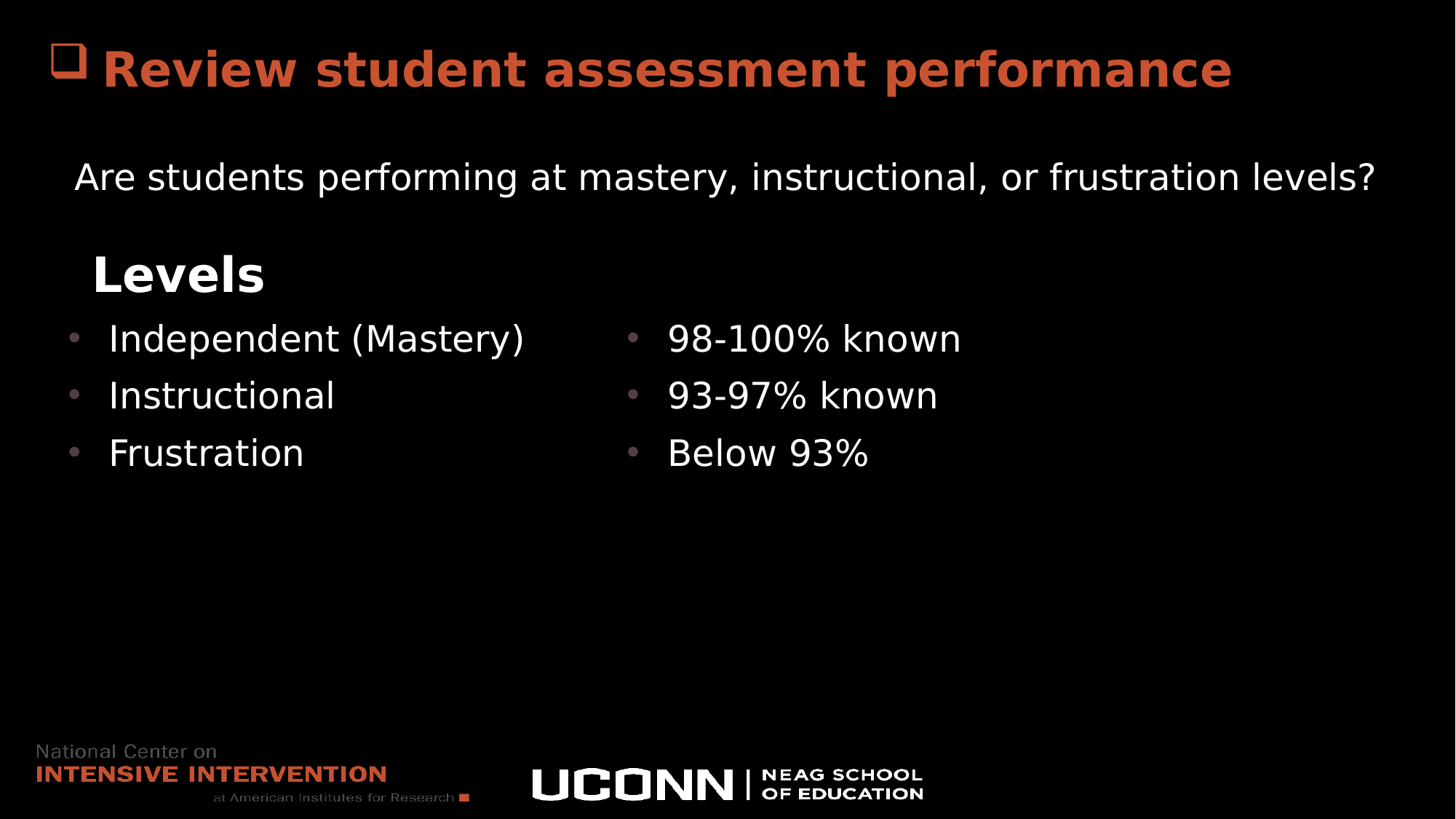

# Review student assessment performance
Are students performing at mastery, instructional, or frustration levels?

Levels
Comprehension
98-100% known
93-97% known
Below 93%

Independent (Mastery)
Instructional
Frustration